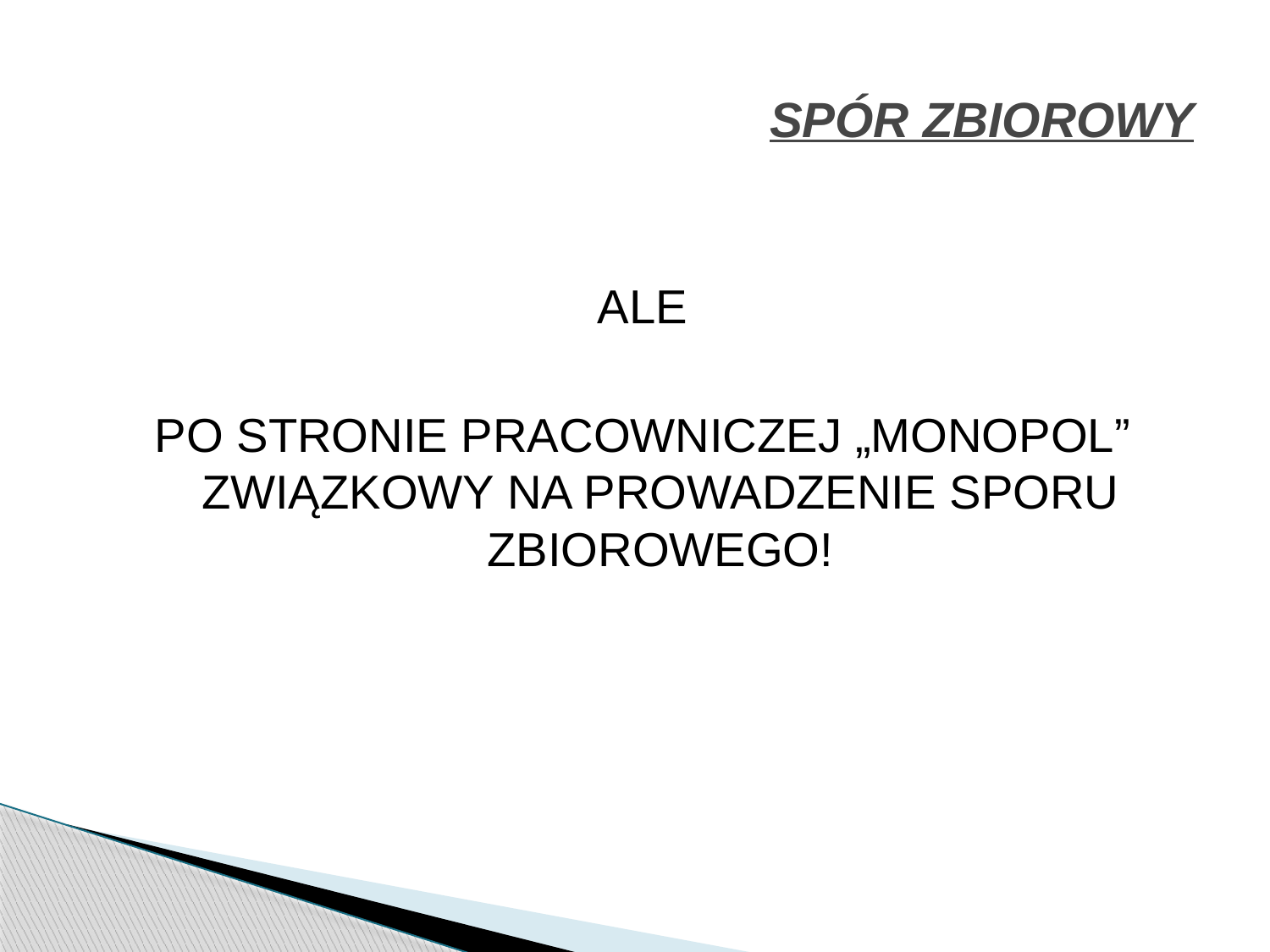

# SPÓR ZBIOROWY

ALE

PO STRONIE PRACOWNICZEJ „MONOPOL” ZWIĄZKOWY NA PROWADZENIE SPORU ZBIOROWEGO!